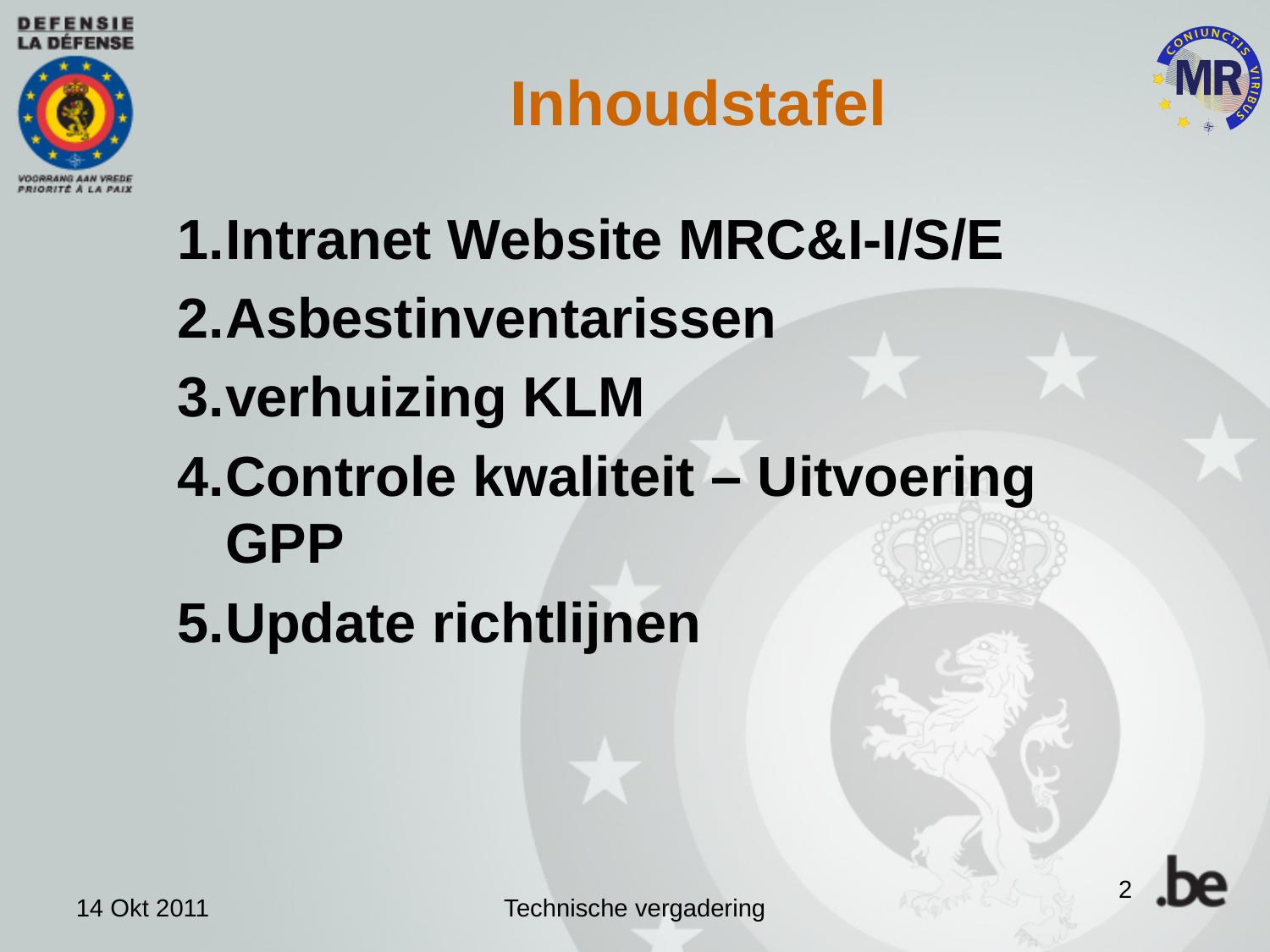

Inhoudstafel
Intranet Website MRC&I-I/S/E
Asbestinventarissen
verhuizing KLM
Controle kwaliteit – Uitvoering GPP
Update richtlijnen

2
14 Okt 2011
Technische vergadering